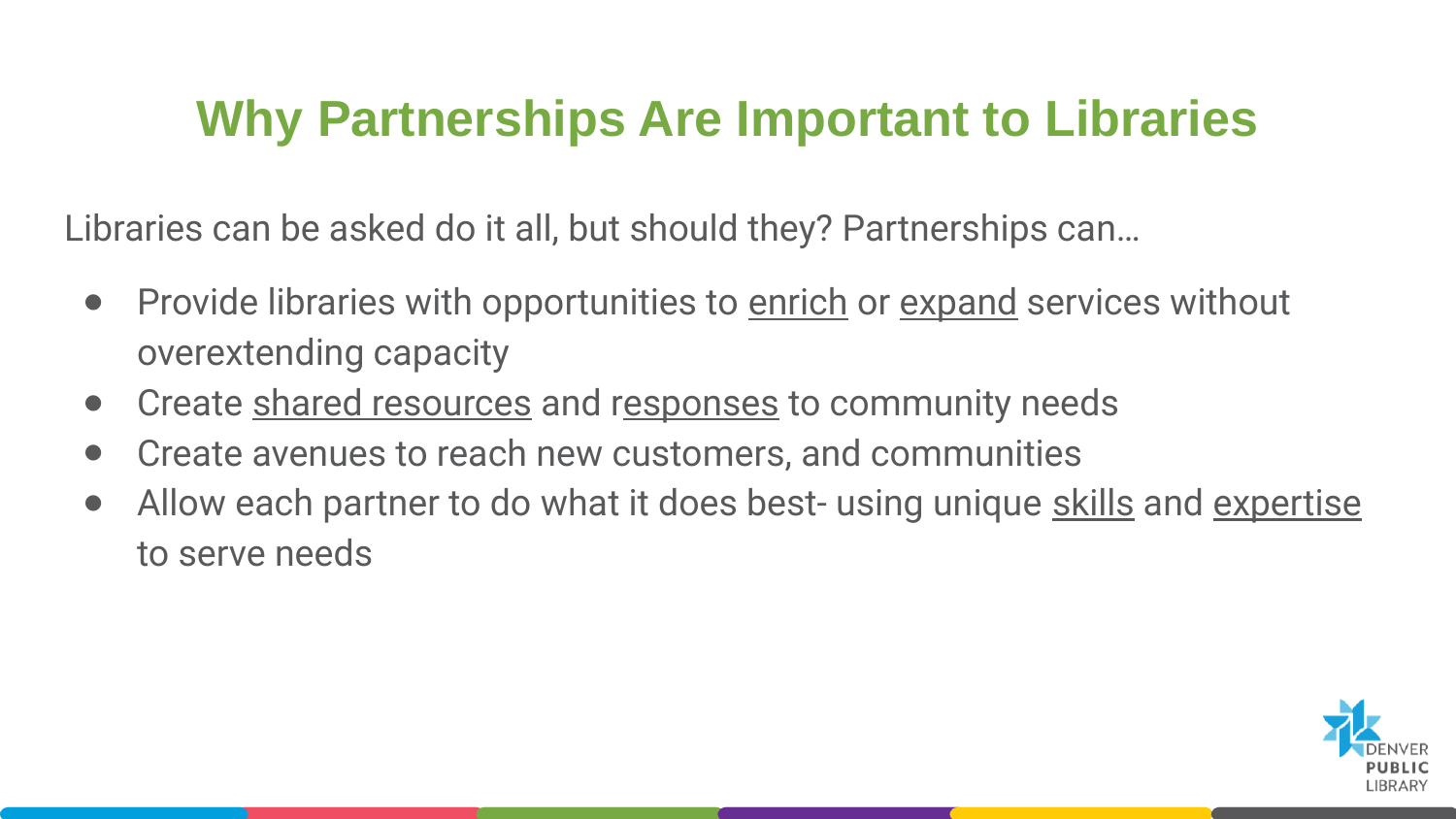

# Why Partnerships Are Important to Libraries
Libraries can be asked do it all, but should they? Partnerships can…
Provide libraries with opportunities to enrich or expand services without overextending capacity
Create shared resources and responses to community needs
Create avenues to reach new customers, and communities
Allow each partner to do what it does best- using unique skills and expertise to serve needs